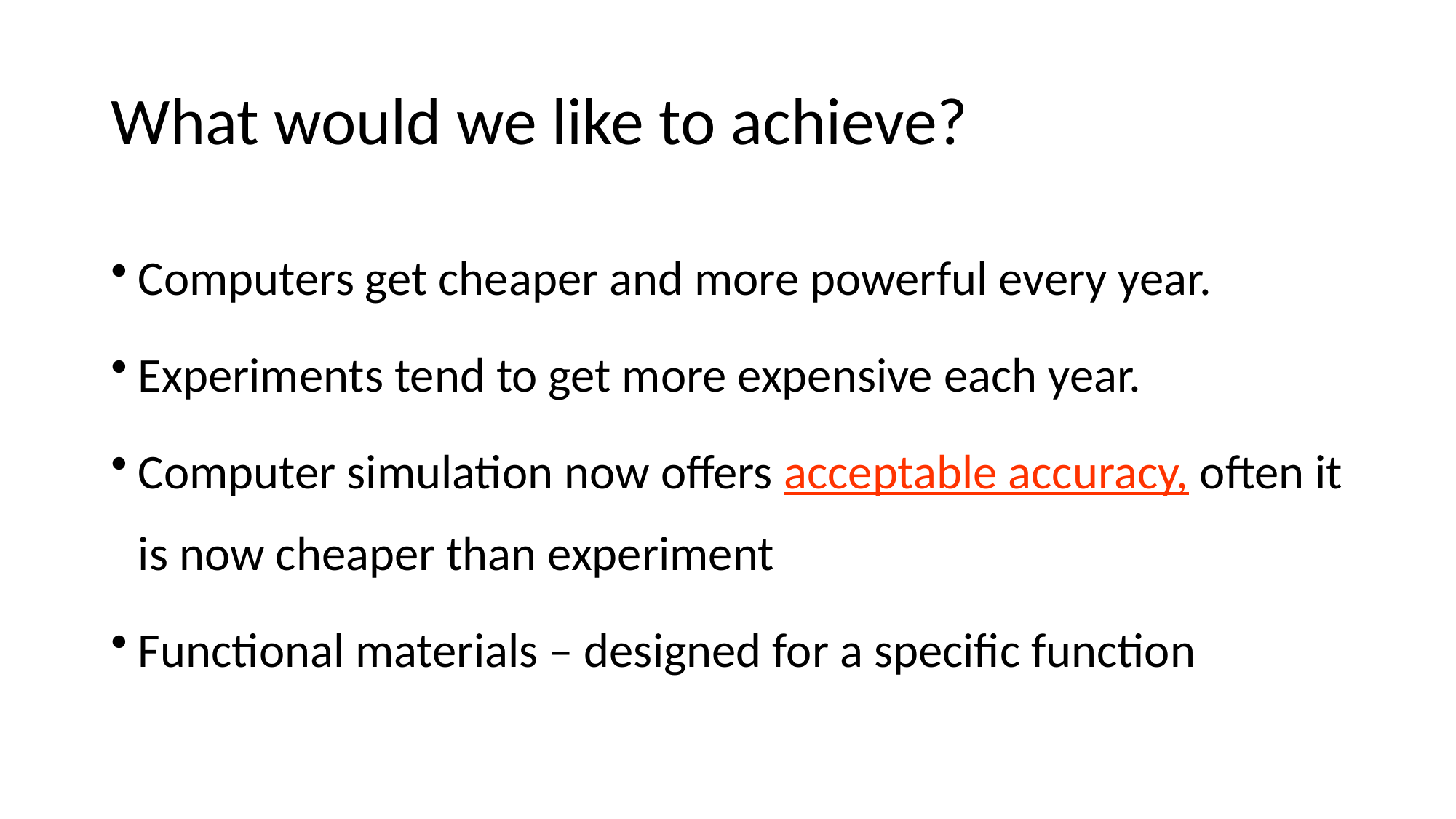

# What would we like to achieve?
Computers get cheaper and more powerful every year.
Experiments tend to get more expensive each year.
Computer simulation now offers acceptable accuracy, often it is now cheaper than experiment
Functional materials – designed for a specific function